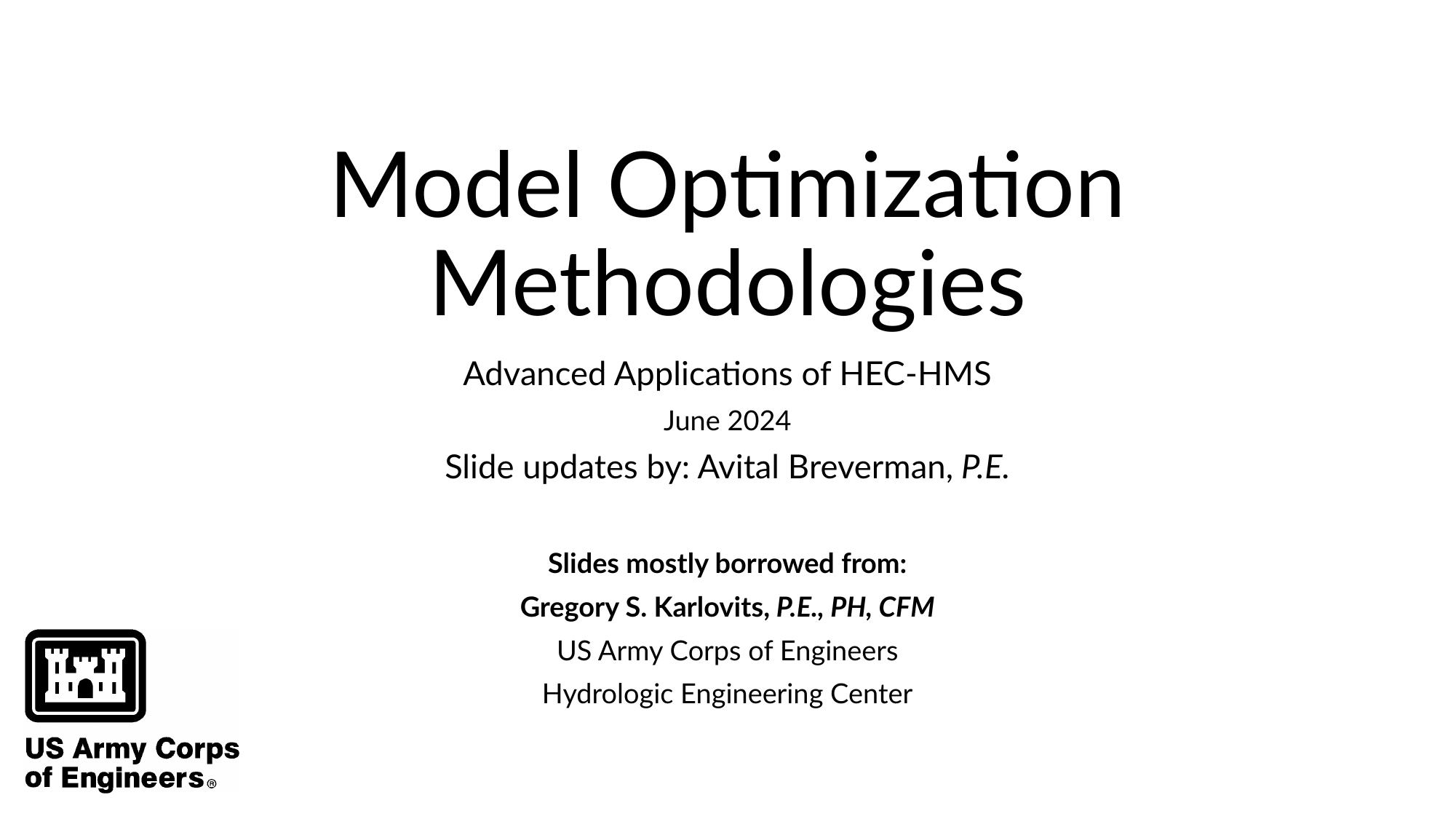

# Model Optimization Methodologies
Advanced Applications of HEC-HMS
June 2024
Slide updates by: Avital Breverman, P.E.

Slides mostly borrowed from:
Gregory S. Karlovits, P.E., PH, CFM
US Army Corps of Engineers
Hydrologic Engineering Center